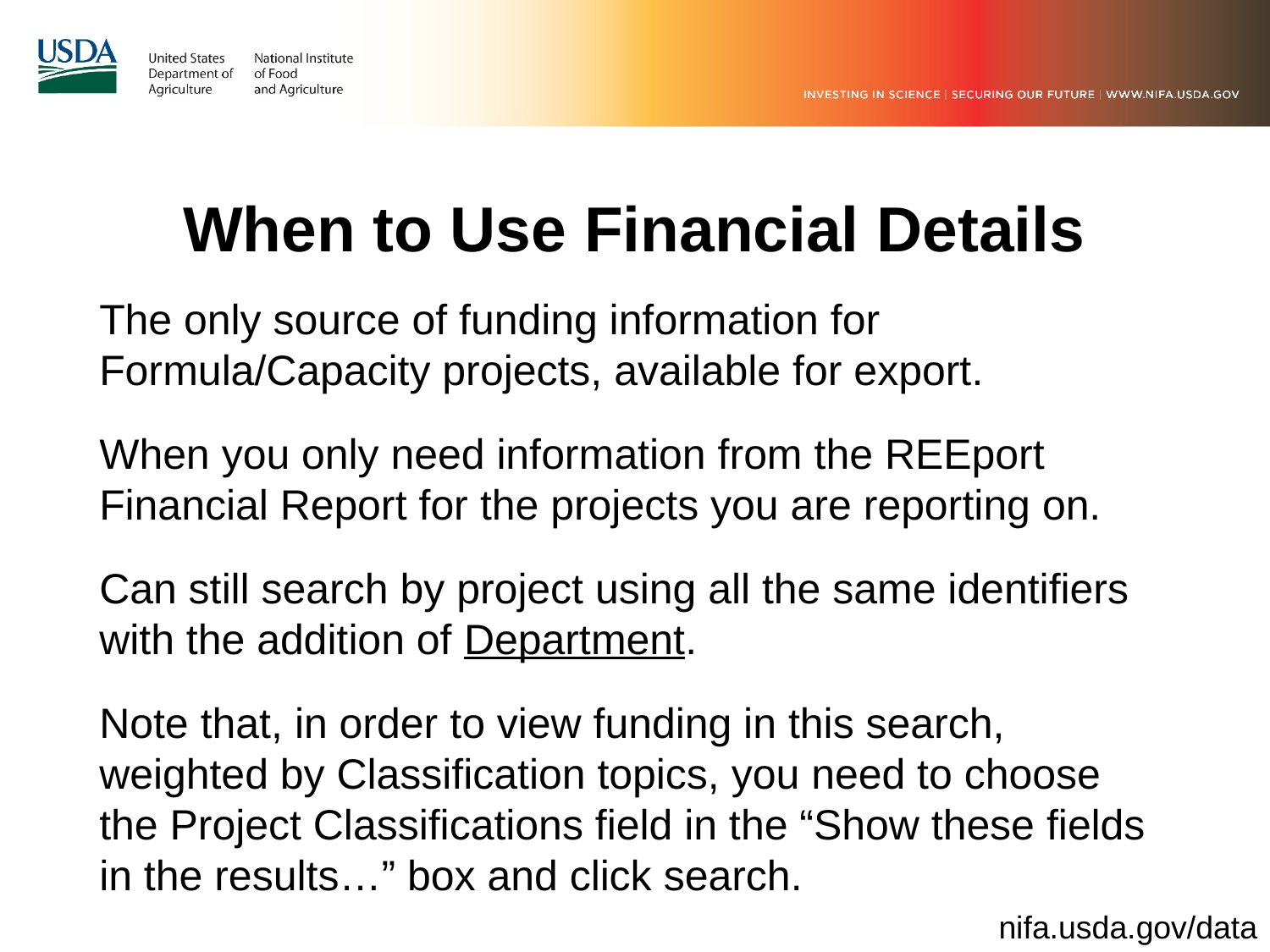

# When to Use Financial Details
The only source of funding information for Formula/Capacity projects, available for export.

When you only need information from the REEport Financial Report for the projects you are reporting on.

Can still search by project using all the same identifiers with the addition of Department.

Note that, in order to view funding in this search, weighted by Classification topics, you need to choose the Project Classifications field in the “Show these fields in the results…” box and click search.

nifa.usda.gov/data